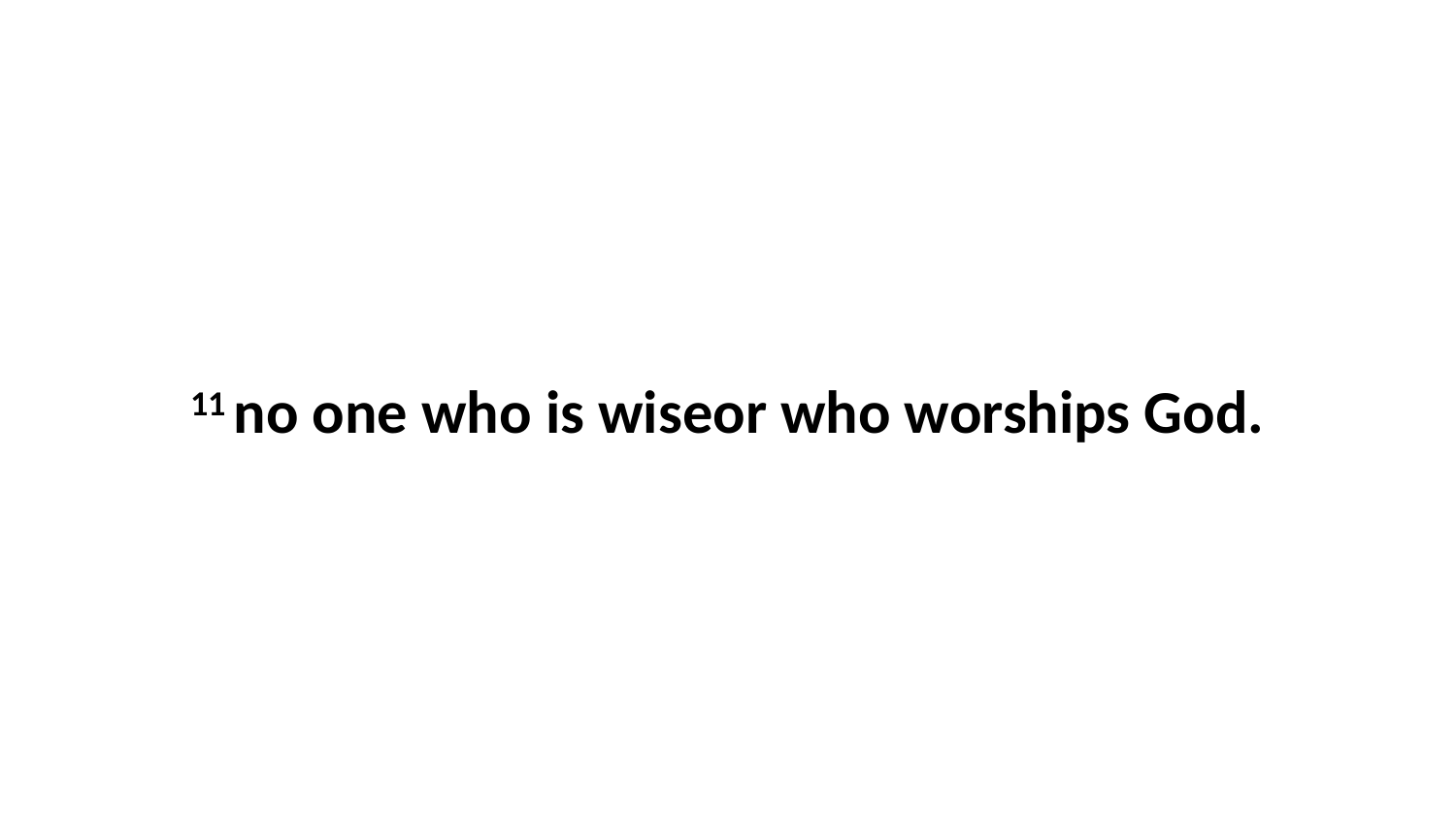

11 no one who is wiseor who worships God.